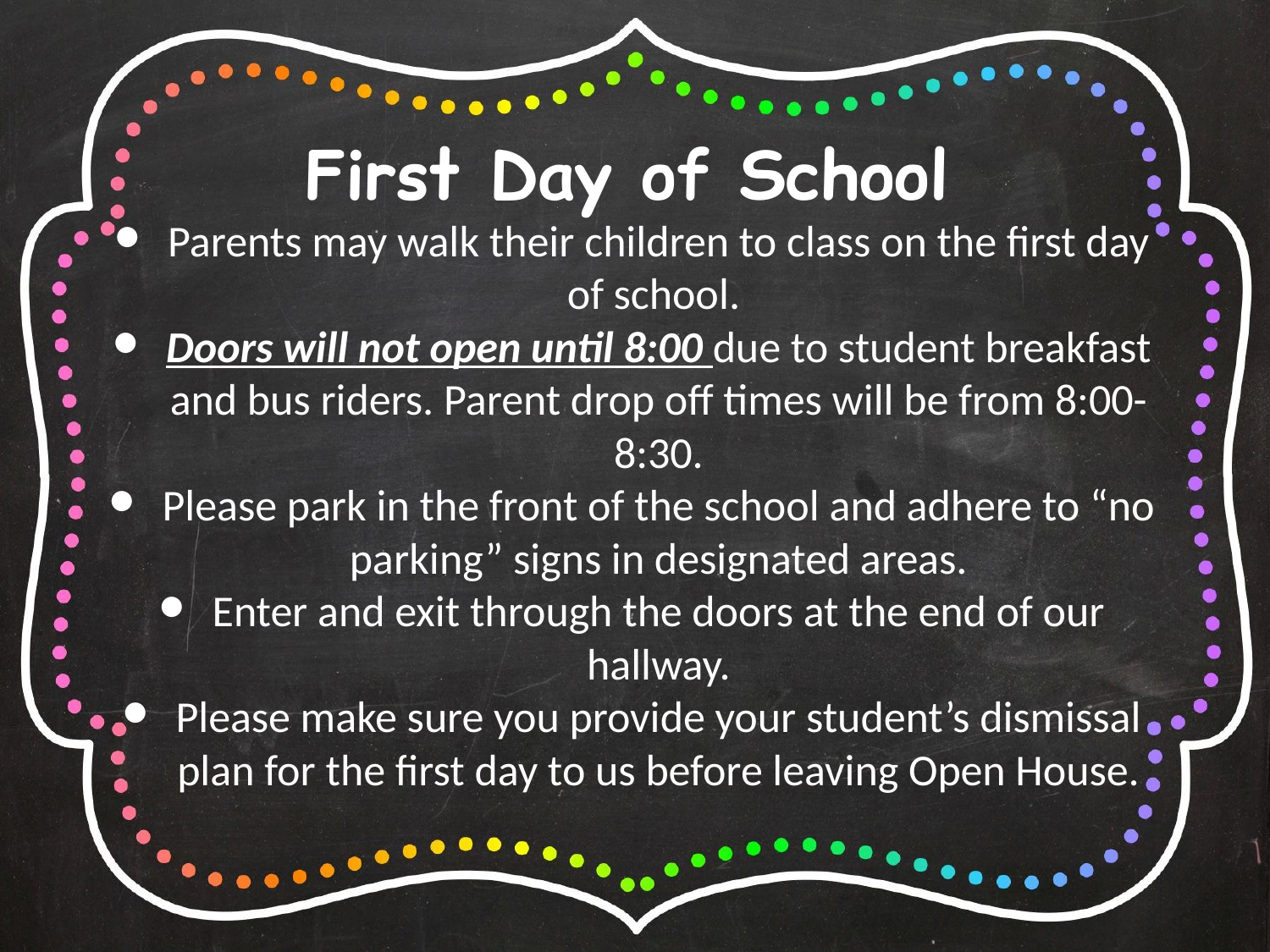

First Day of School
Parents may walk their children to class on the first day of school.
Doors will not open until 8:00 due to student breakfast and bus riders. Parent drop off times will be from 8:00-8:30.
Please park in the front of the school and adhere to “no parking” signs in designated areas.
Enter and exit through the doors at the end of our hallway.
Please make sure you provide your student’s dismissal plan for the first day to us before leaving Open House.